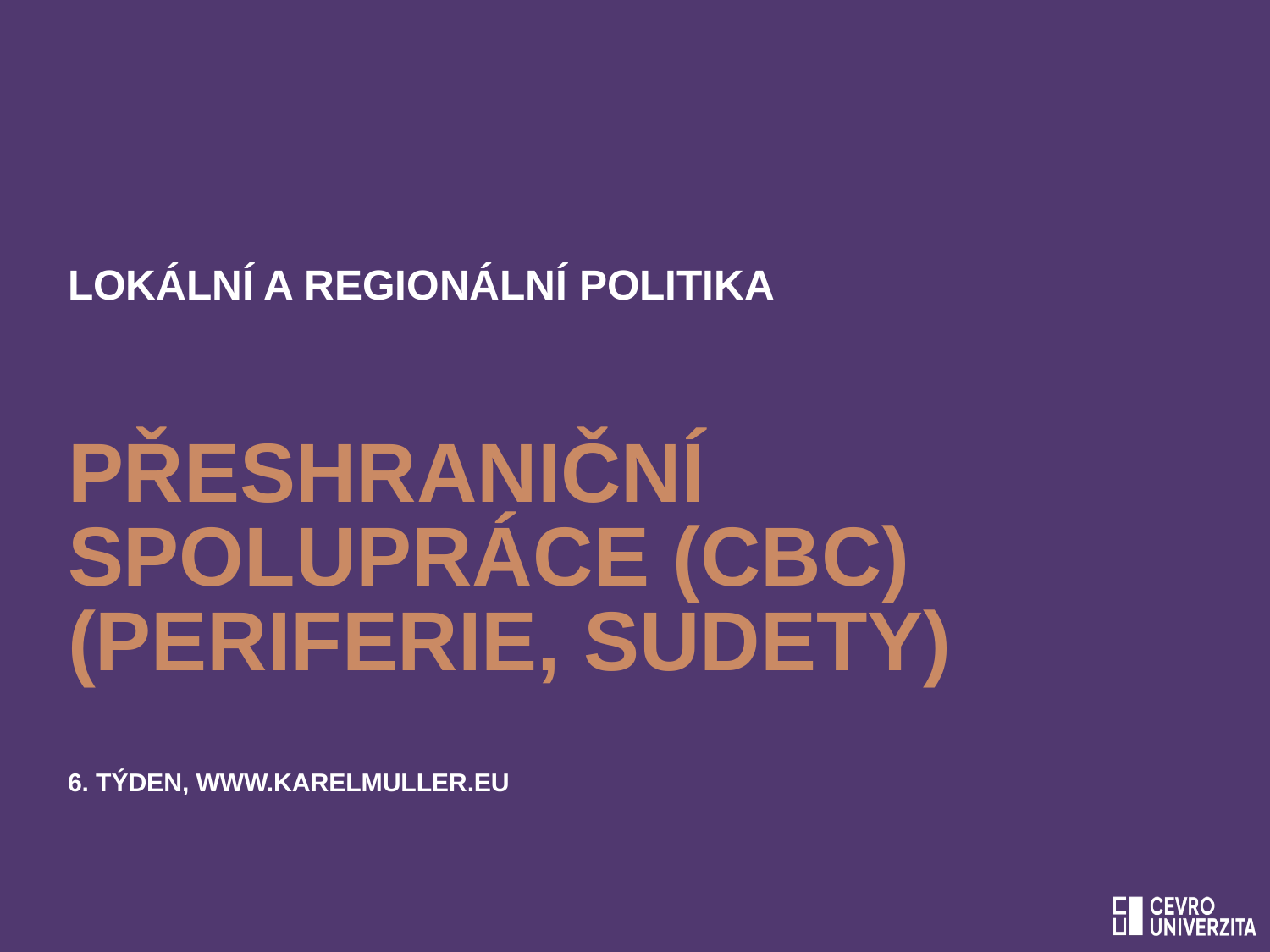

# Lokální a regionální Politika Přeshraniční spolupráce (CBC) (Periferie, Sudety) 6. týden, www.karelmuller.eu